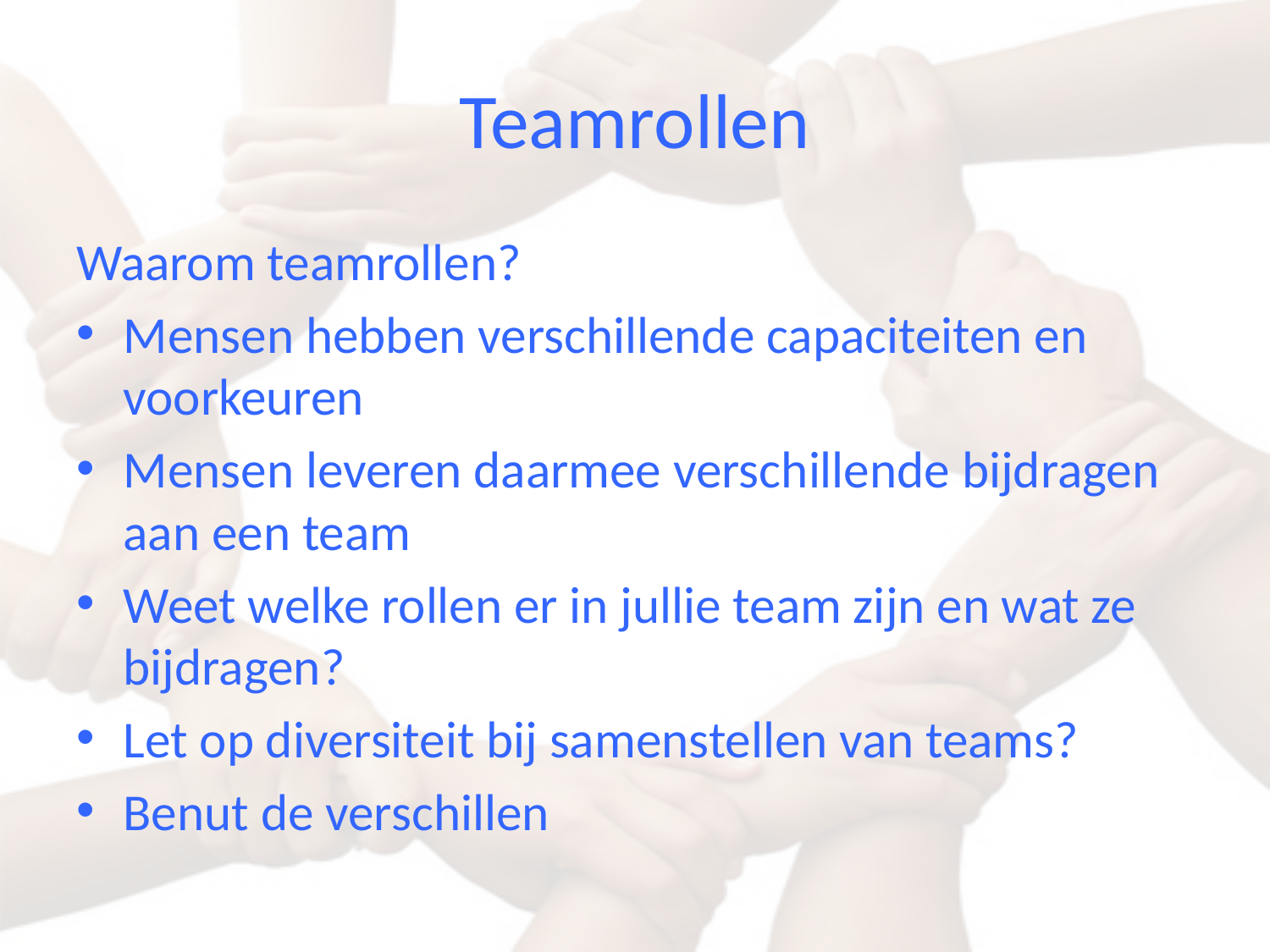

# Teamrollen
Waarom teamrollen?
Mensen hebben verschillende capaciteiten en voorkeuren
Mensen leveren daarmee verschillende bijdragen aan een team
Weet welke rollen er in jullie team zijn en wat ze bijdragen?
Let op diversiteit bij samenstellen van teams?
Benut de verschillen